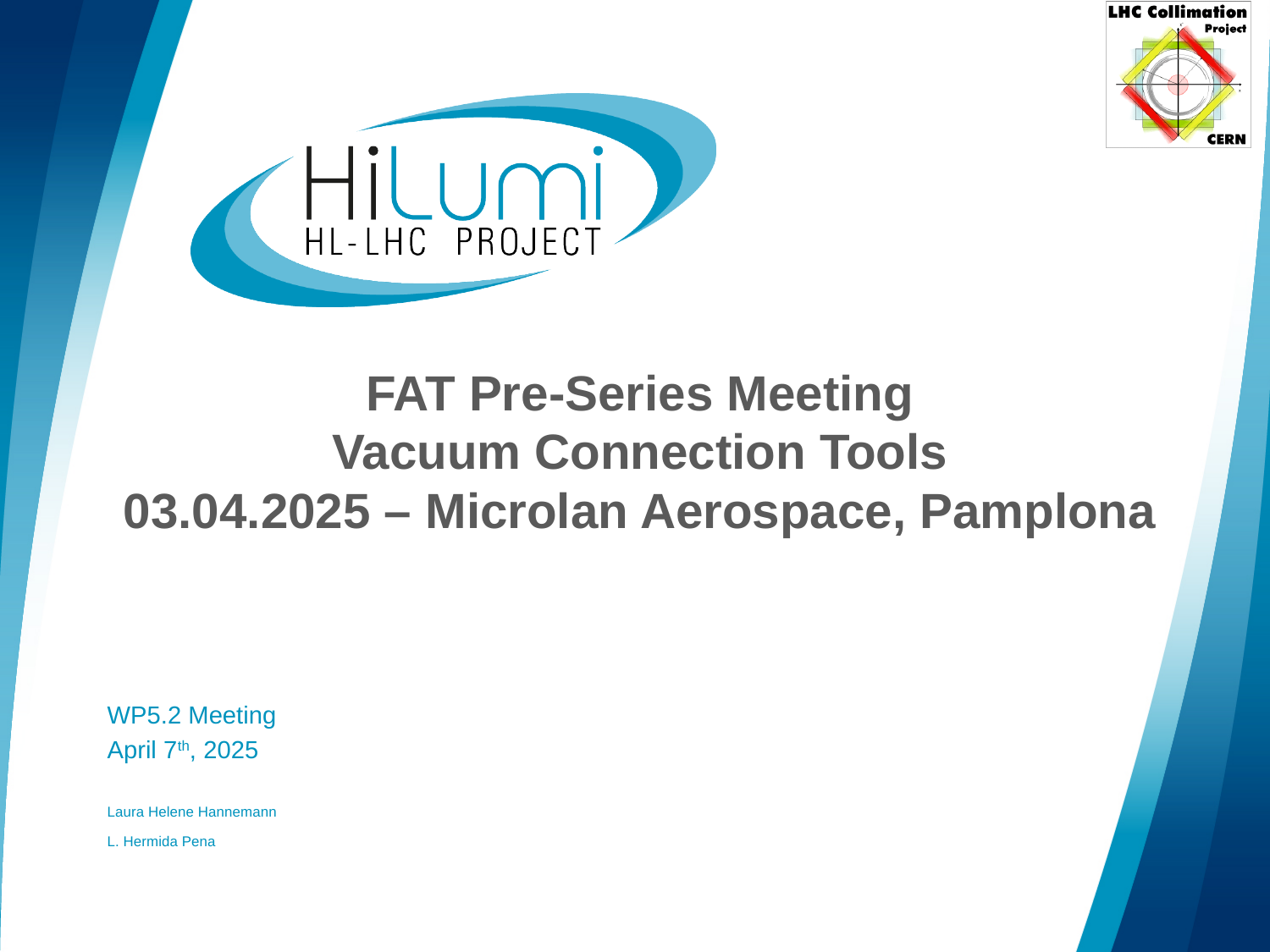

# FAT Pre-Series Meeting Vacuum Connection Tools 03.04.2025 – Microlan Aerospace, Pamplona
WP5.2 Meeting
April 7th, 2025

Laura Helene Hannemann
L. Hermida Pena